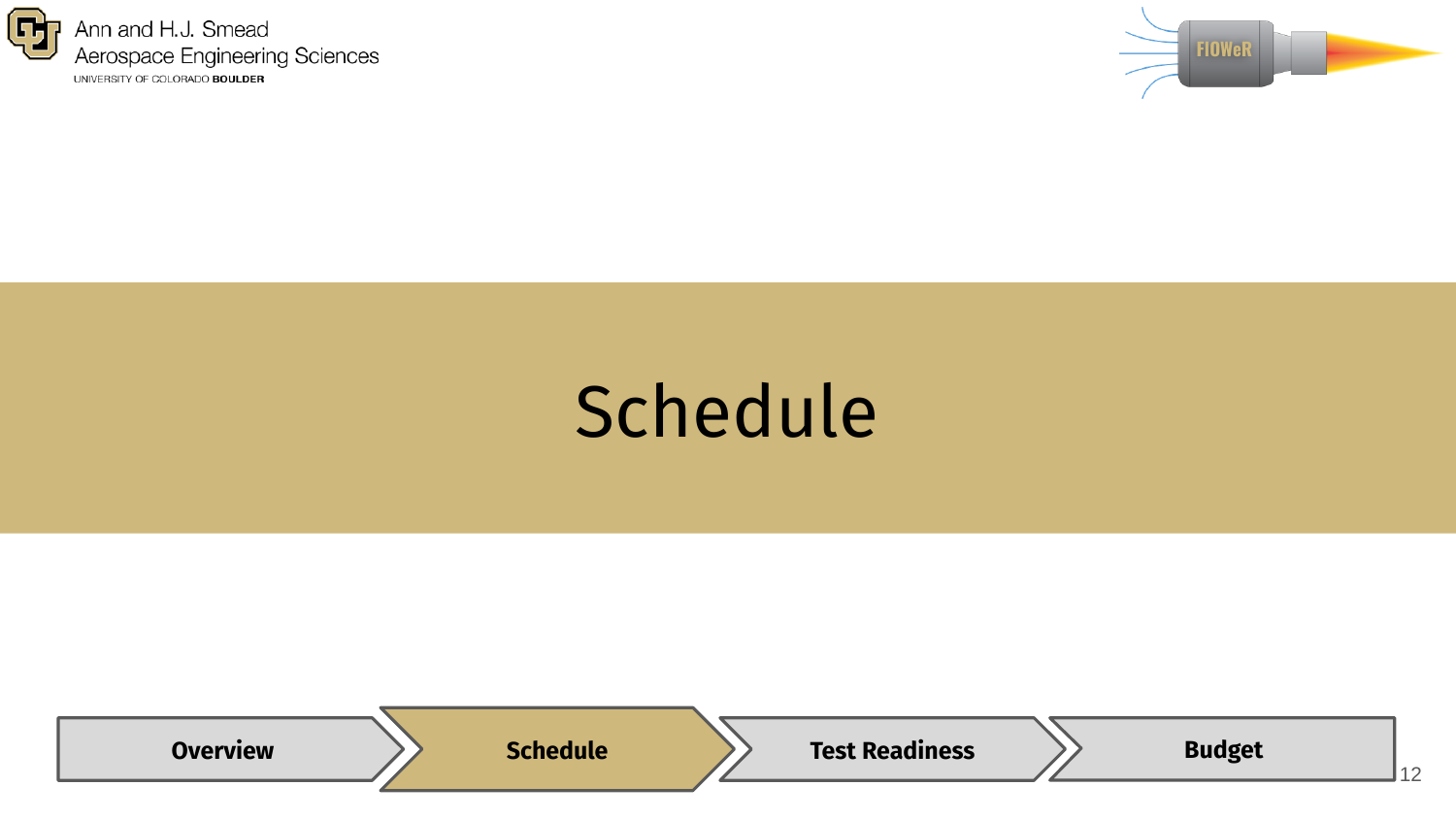

# Schedule
Schedule
Test Readiness
Overview

Budget
12